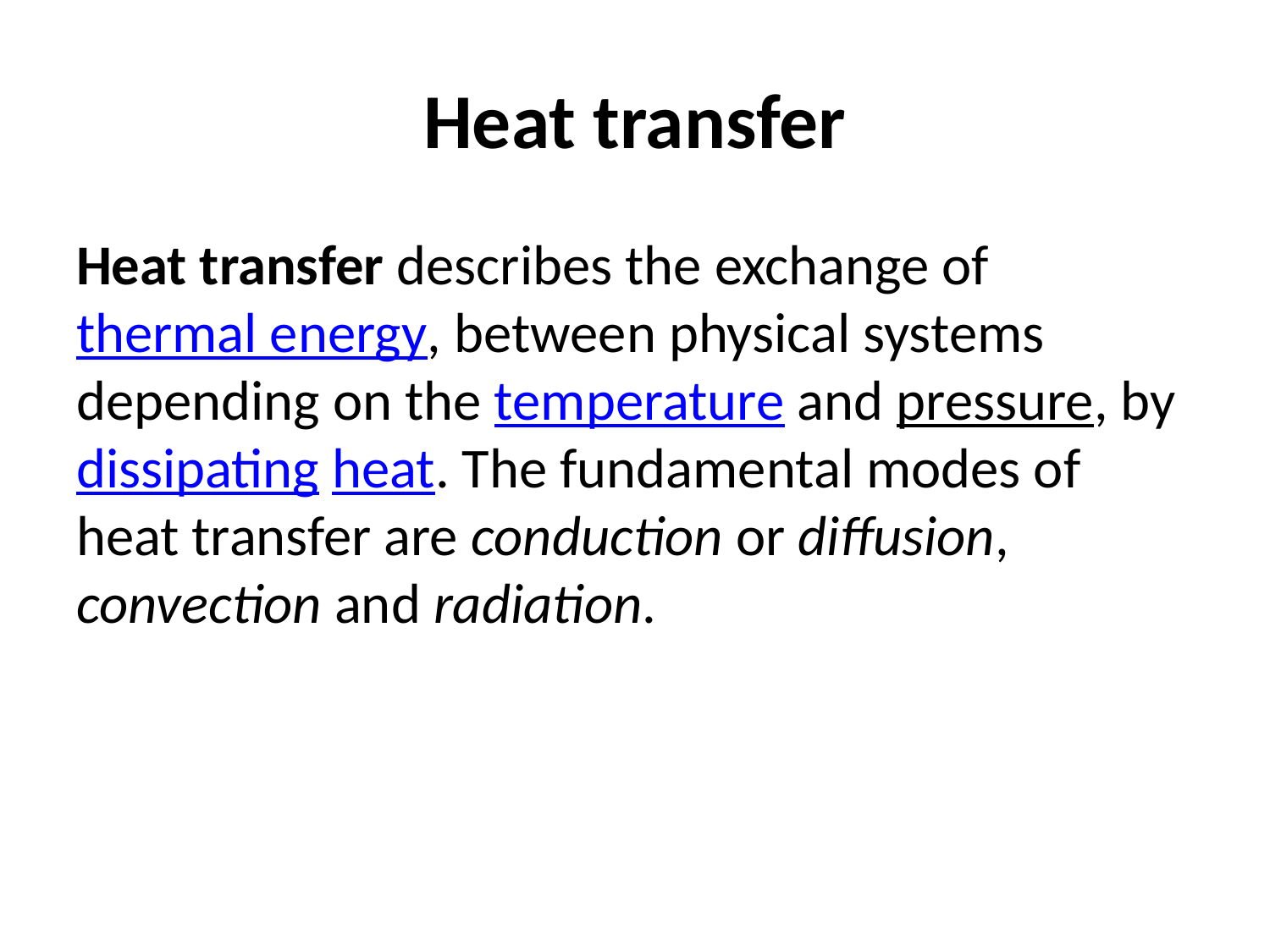

# Heat transfer
Heat transfer describes the exchange of thermal energy, between physical systems depending on the temperature and pressure, by dissipating heat. The fundamental modes of heat transfer are conduction or diffusion, convection and radiation.